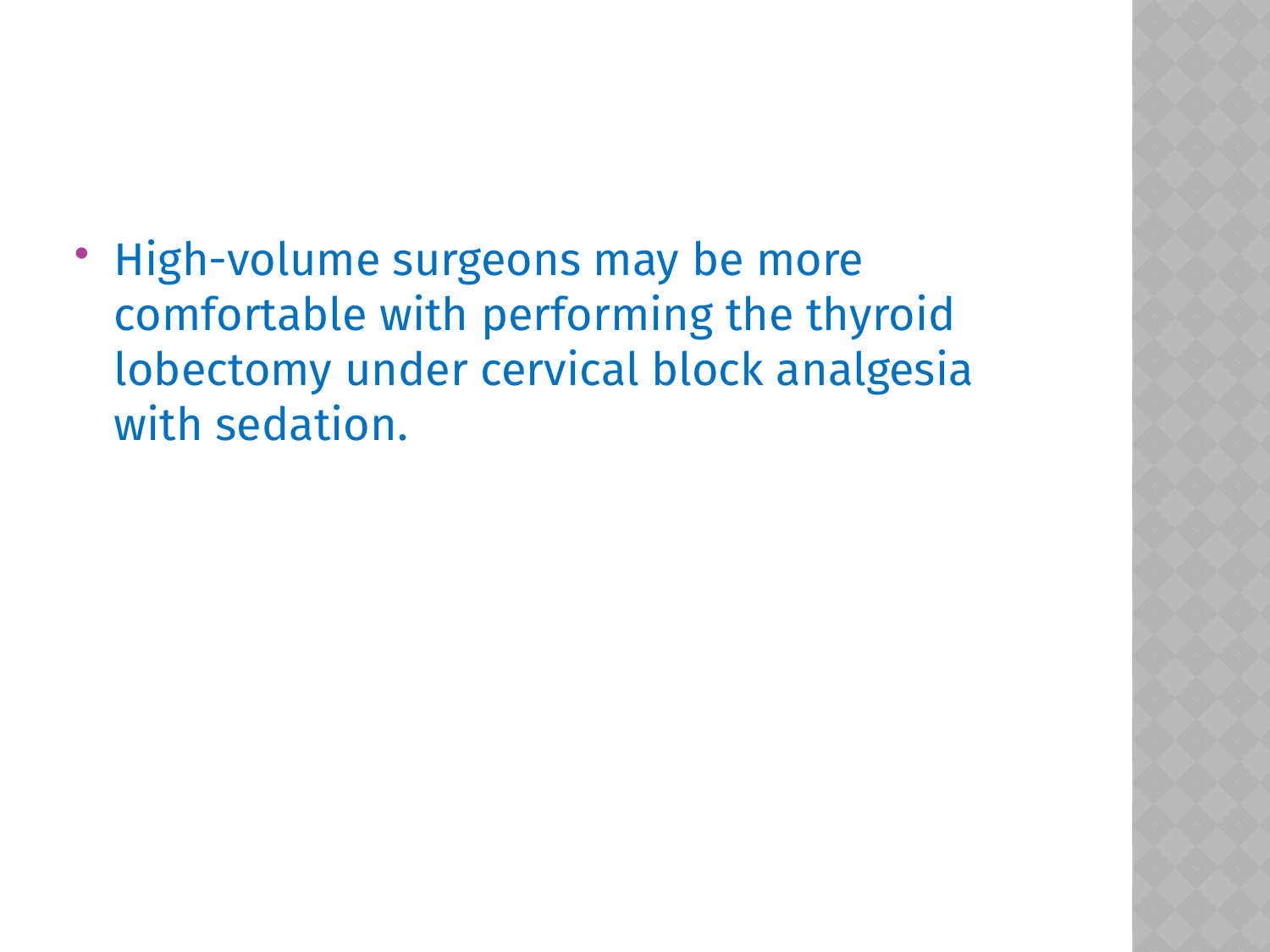

#
High-volume surgeons may be more comfortable with performing the thyroid lobectomy under cervical block analgesia with sedation.